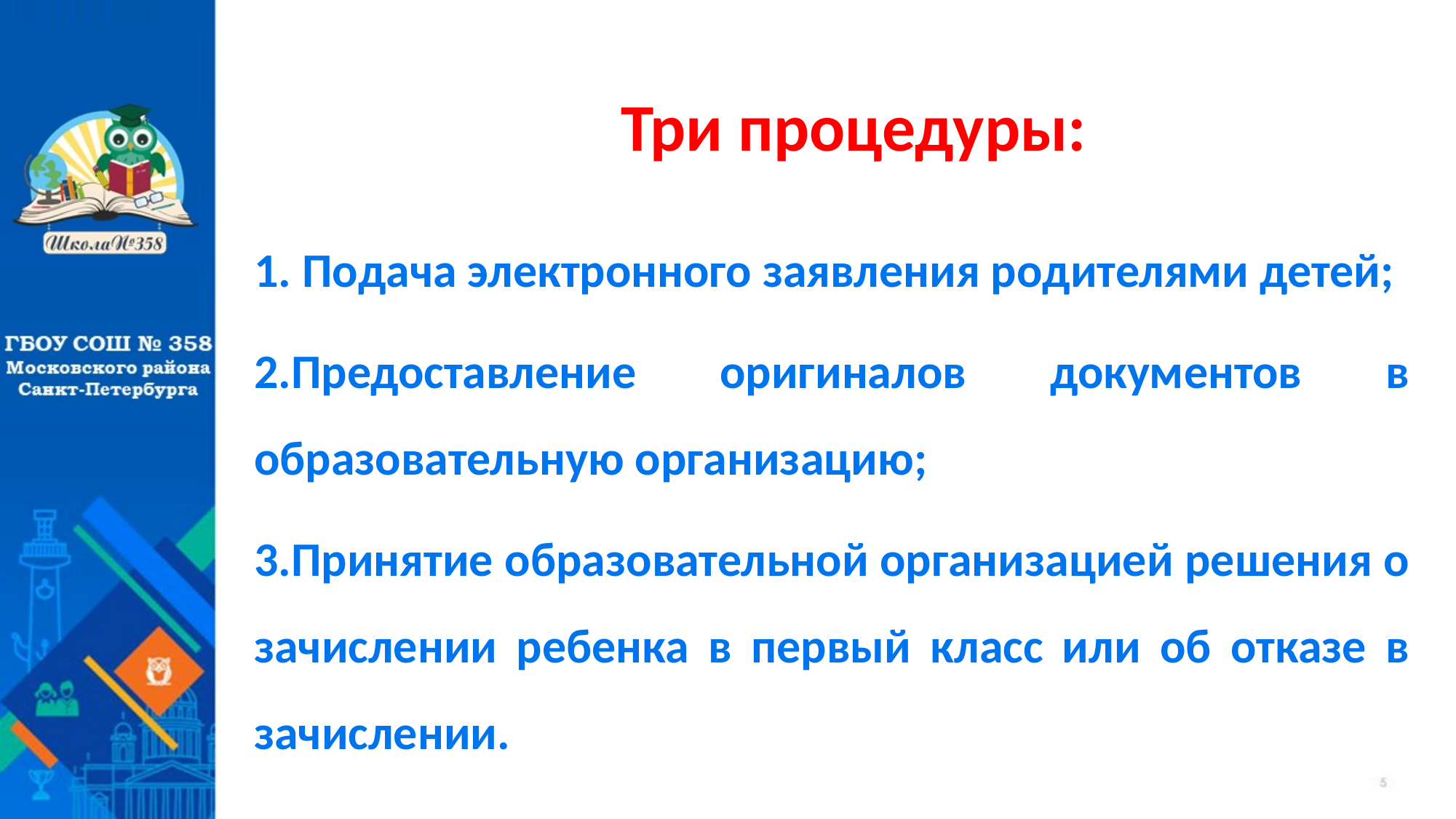

# Три процедуры:
1. Подача электронного заявления родителями детей;
2.Предоставление оригиналов документов в образовательную организацию;
3.Принятие образовательной организацией решения о зачислении ребенка в первый класс или об отказе в зачислении.